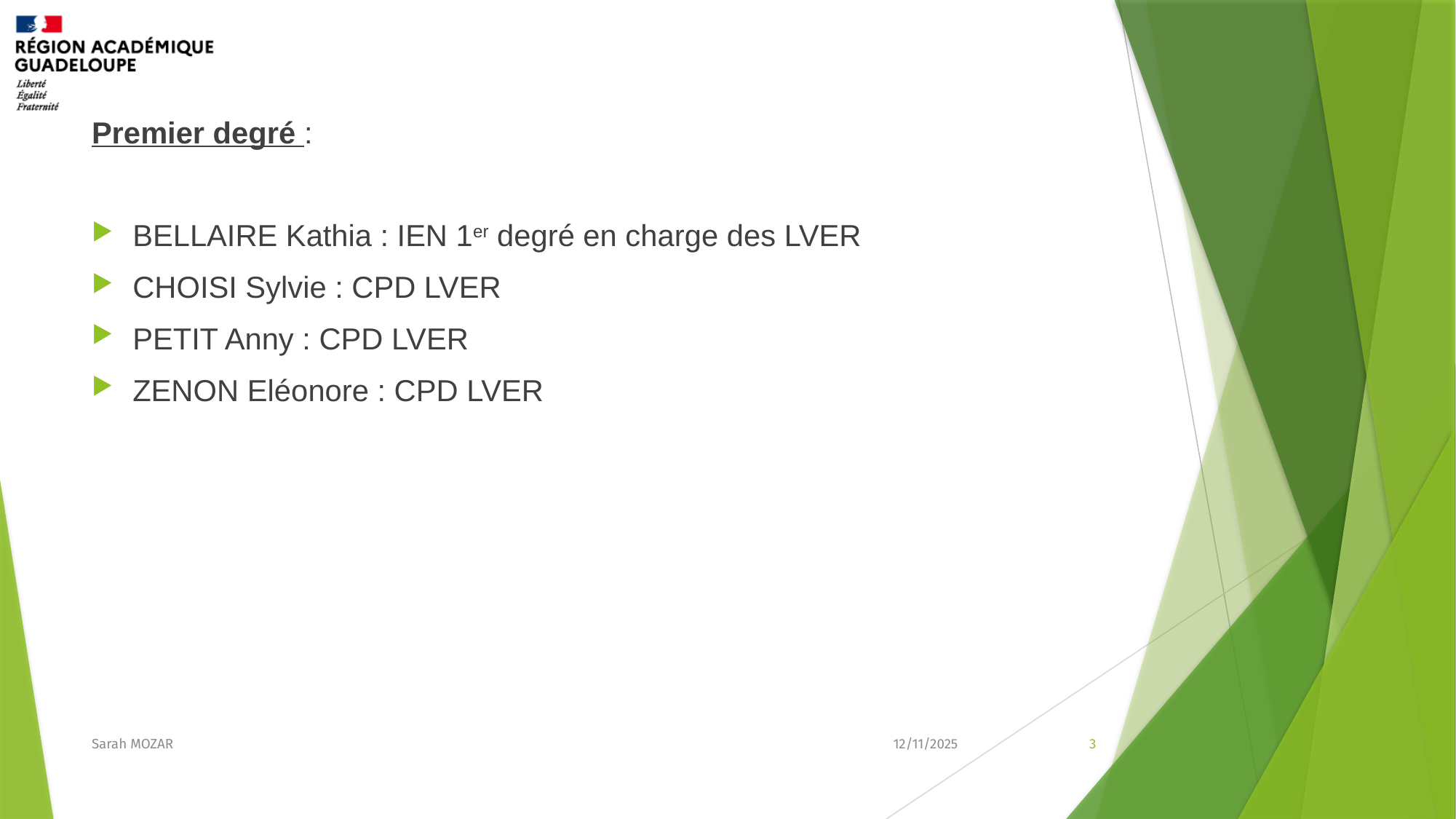

Premier degré :

BELLAIRE Kathia : IEN 1er degré en charge des LVER
CHOISI Sylvie : CPD LVER
PETIT Anny : CPD LVER
ZENON Eléonore : CPD LVER

Sarah MOZAR
12/11/2025
3